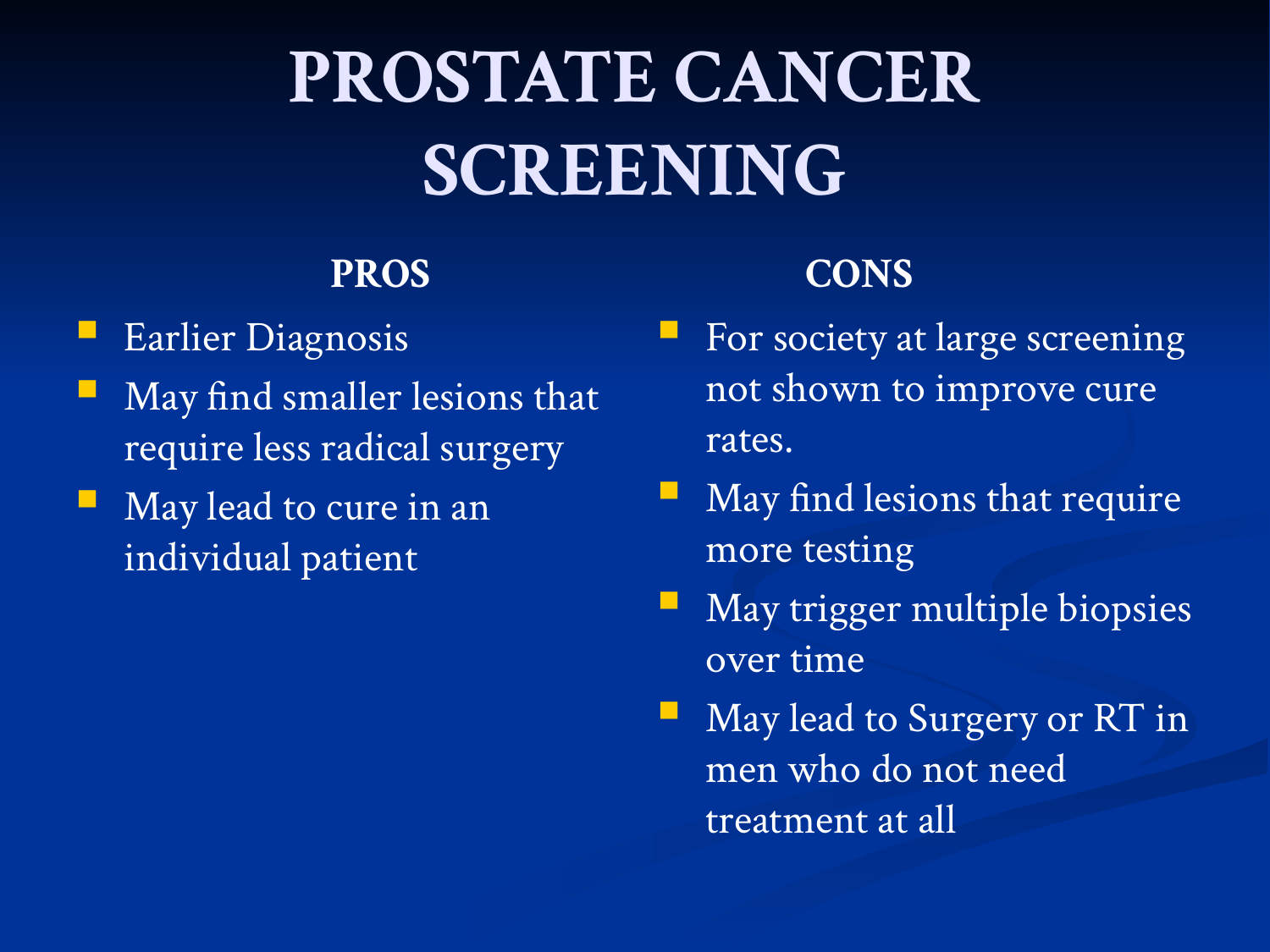

# PROSTATE CANCER SCREENING
		PROS
                 CONS
Earlier Diagnosis
May find smaller lesions that require less radical surgery
May lead to cure in an individual patient
For society at large screening not shown to improve cure rates.
May find lesions that require more testing
May trigger multiple biopsies over time
May lead to Surgery or RT in men who do not need treatment at all